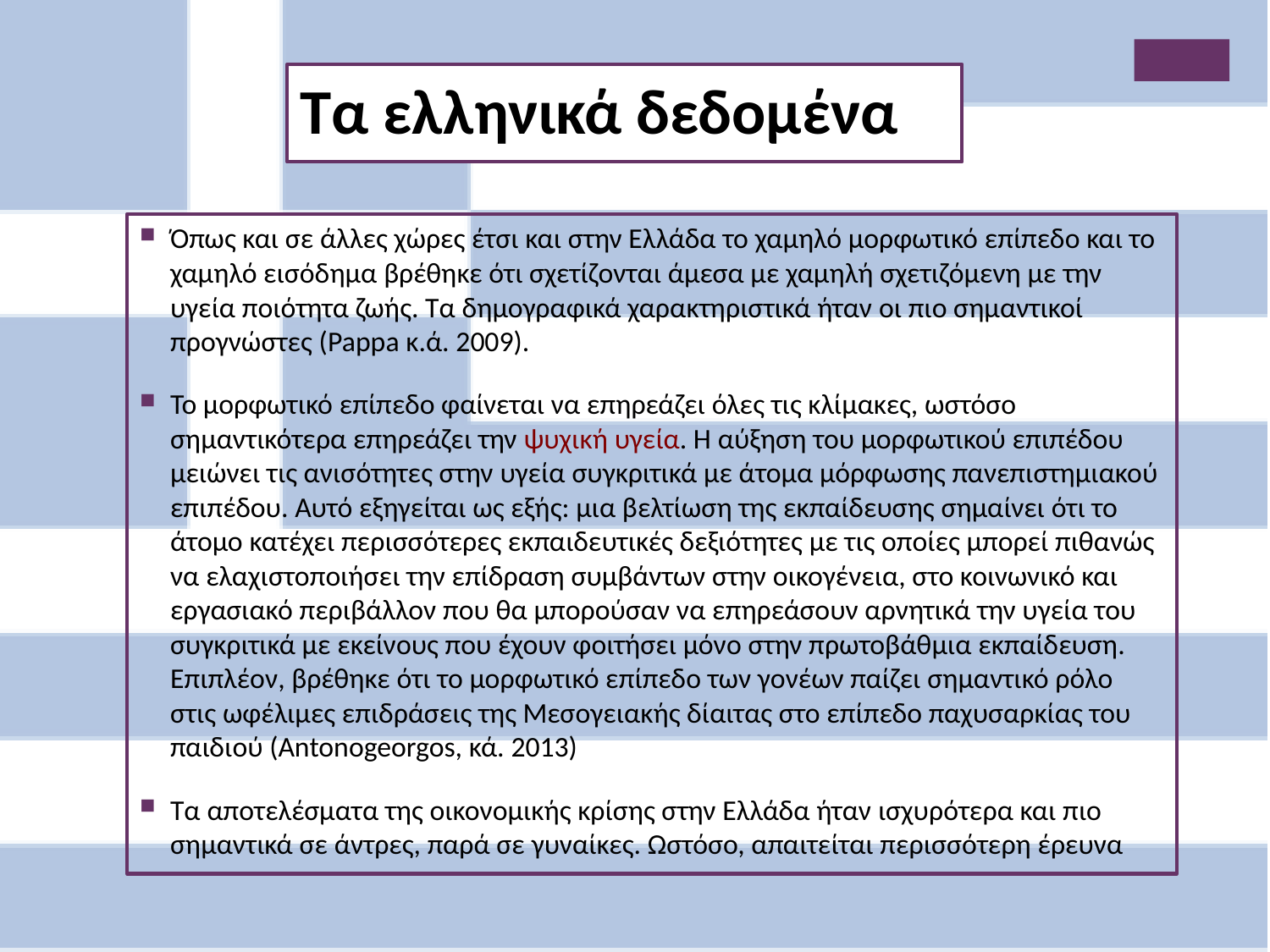

Τα ελληνικά δεδομένα
Όπως και σε άλλες χώρες έτσι και στην Ελλάδα το χαμηλό μορφωτικό επίπεδο και το χαμηλό εισόδημα βρέθηκε ότι σχετίζονται άμεσα με χαμηλή σχετιζόμενη με την υγεία ποιότητα ζωής. Τα δημογραφικά χαρακτηριστικά ήταν οι πιο σημαντικοί προγνώστες (Pappa κ.ά. 2009).
Το μορφωτικό επίπεδο φαίνεται να επηρεάζει όλες τις κλίμακες, ωστόσο σημαντικότερα επηρεάζει την ψυχική υγεία. Η αύξηση του μορφωτικού επιπέδου μειώνει τις ανισότητες στην υγεία συγκριτικά με άτομα μόρφωσης πανεπιστημιακού επιπέδου. Αυτό εξηγείται ως εξής: μια βελτίωση της εκπαίδευσης σημαίνει ότι το άτομο κατέχει περισσότερες εκπαιδευτικές δεξιότητες με τις οποίες μπορεί πιθανώς να ελαχιστοποιήσει την επίδραση συμβάντων στην οικογένεια, στο κοινωνικό και εργασιακό περιβάλλον που θα μπορούσαν να επηρεάσουν αρνητικά την υγεία του συγκριτικά με εκείνους που έχουν φοιτήσει μόνο στην πρωτοβάθμια εκπαίδευση. Επιπλέον, βρέθηκε ότι το μορφωτικό επίπεδο των γονέων παίζει σημαντικό ρόλο στις ωφέλιμες επιδράσεις της Μεσογειακής δίαιτας στο επίπεδο παχυσαρκίας του παιδιού (Antonogeorgos, κά. 2013)
Τα αποτελέσματα της οικονομικής κρίσης στην Ελλάδα ήταν ισχυρότερα και πιο σημαντικά σε άντρες, παρά σε γυναίκες. Ωστόσο, απαιτείται περισσότερη έρευνα